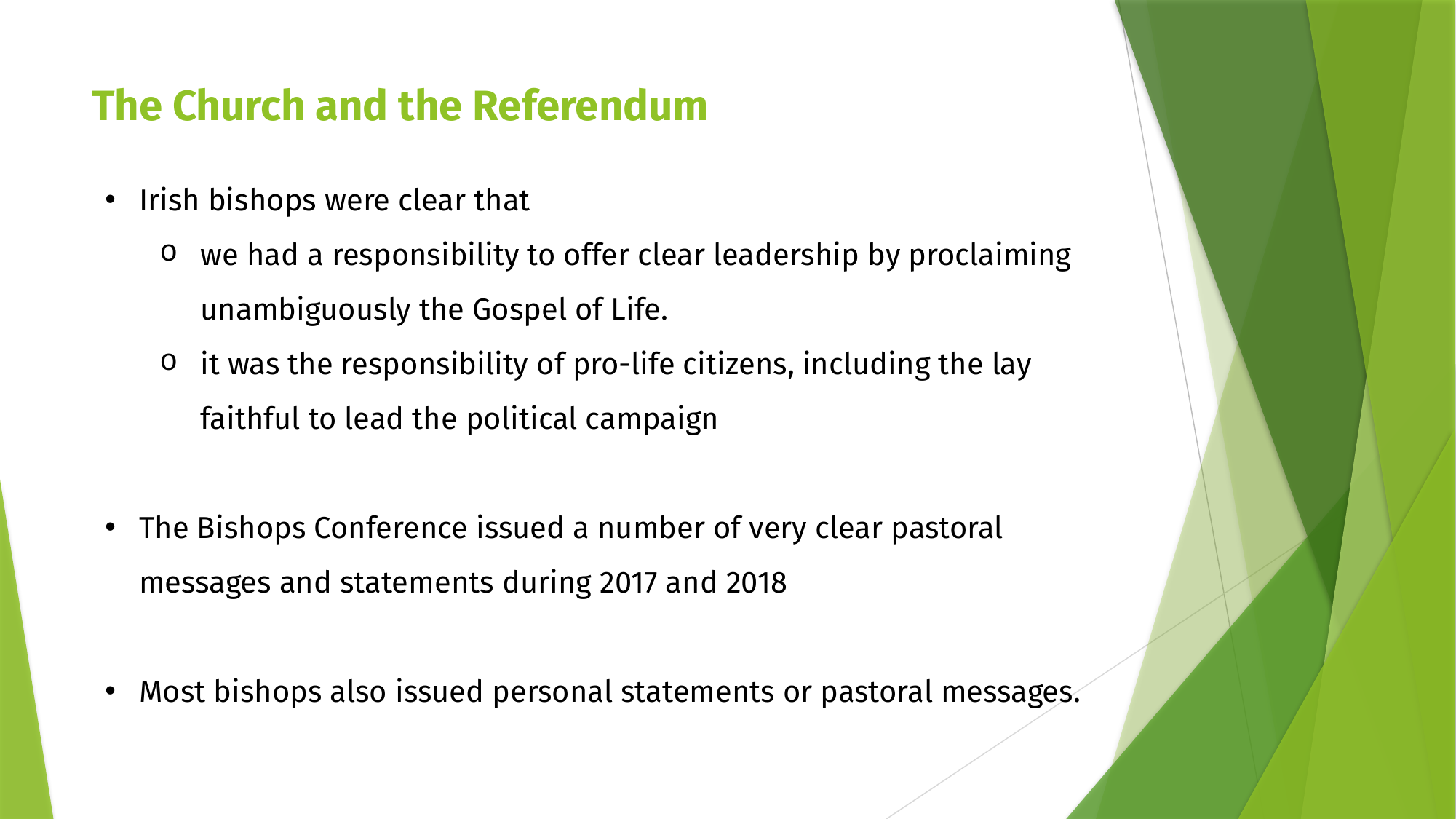

# The Church and the Referendum
Irish bishops were clear that
we had a responsibility to offer clear leadership by proclaiming unambiguously the Gospel of Life.
it was the responsibility of pro-life citizens, including the lay faithful to lead the political campaign

The Bishops Conference issued a number of very clear pastoral messages and statements during 2017 and 2018

Most bishops also issued personal statements or pastoral messages.